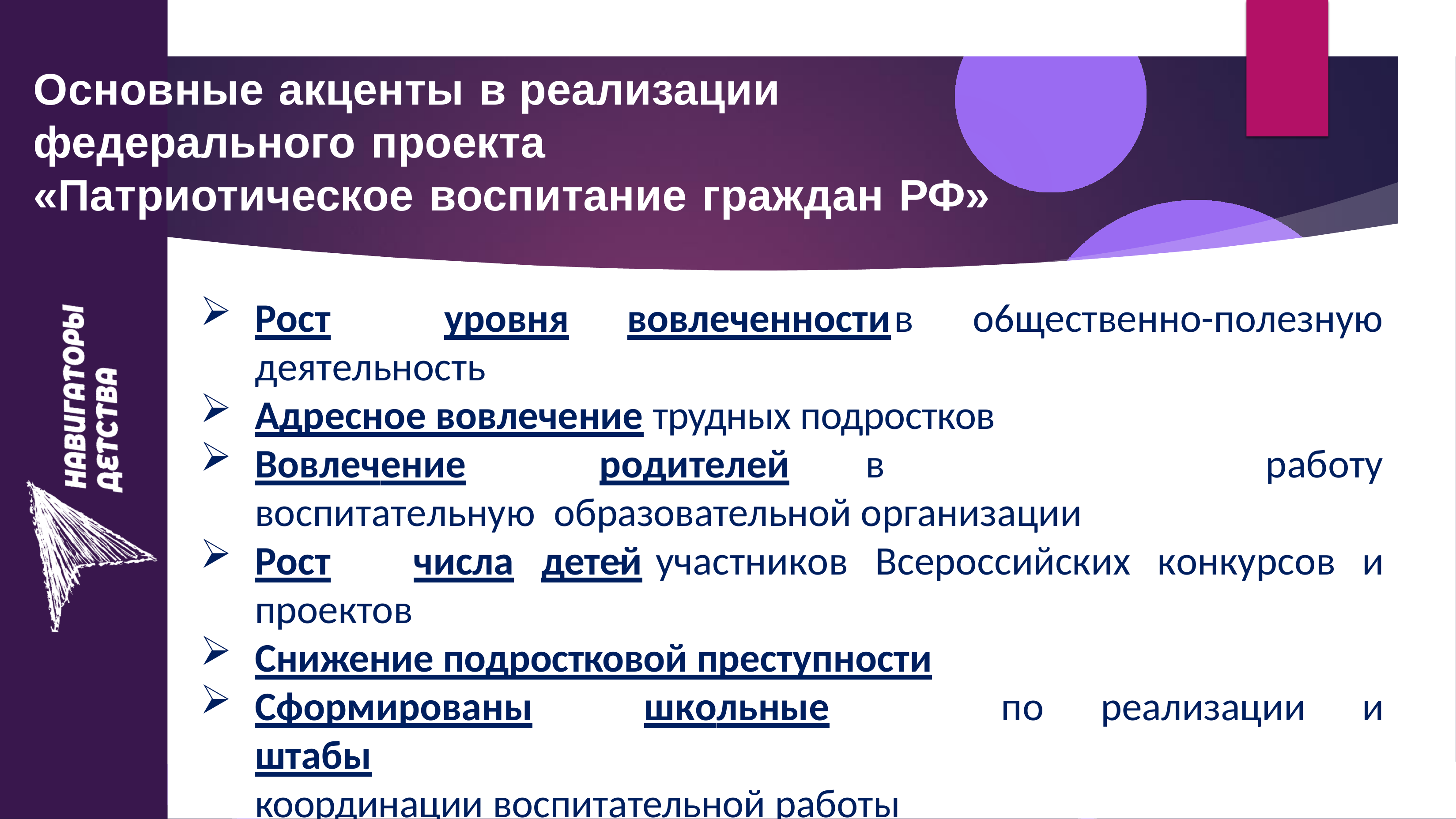

# Основные акценты в реализации
федерального проекта
«Патриотическое воспитание граждан РФ»
Рocт	ypoвня	вoвлeчeннocти
дeятeльнocть
Адресное вовлечение трудных подростков
в	o6щecтвeннo-пoлeзнyю
Вовлечение	родителей	в	воспитательную  образовательной организации
работу
Рocт	числа	детей
проектов
Снижение подростковой преступности
Сформированы	школьные	штабы
координации воспитательной работы
-	участников	Всероссийских	конкурсов	и
по	реализации	и